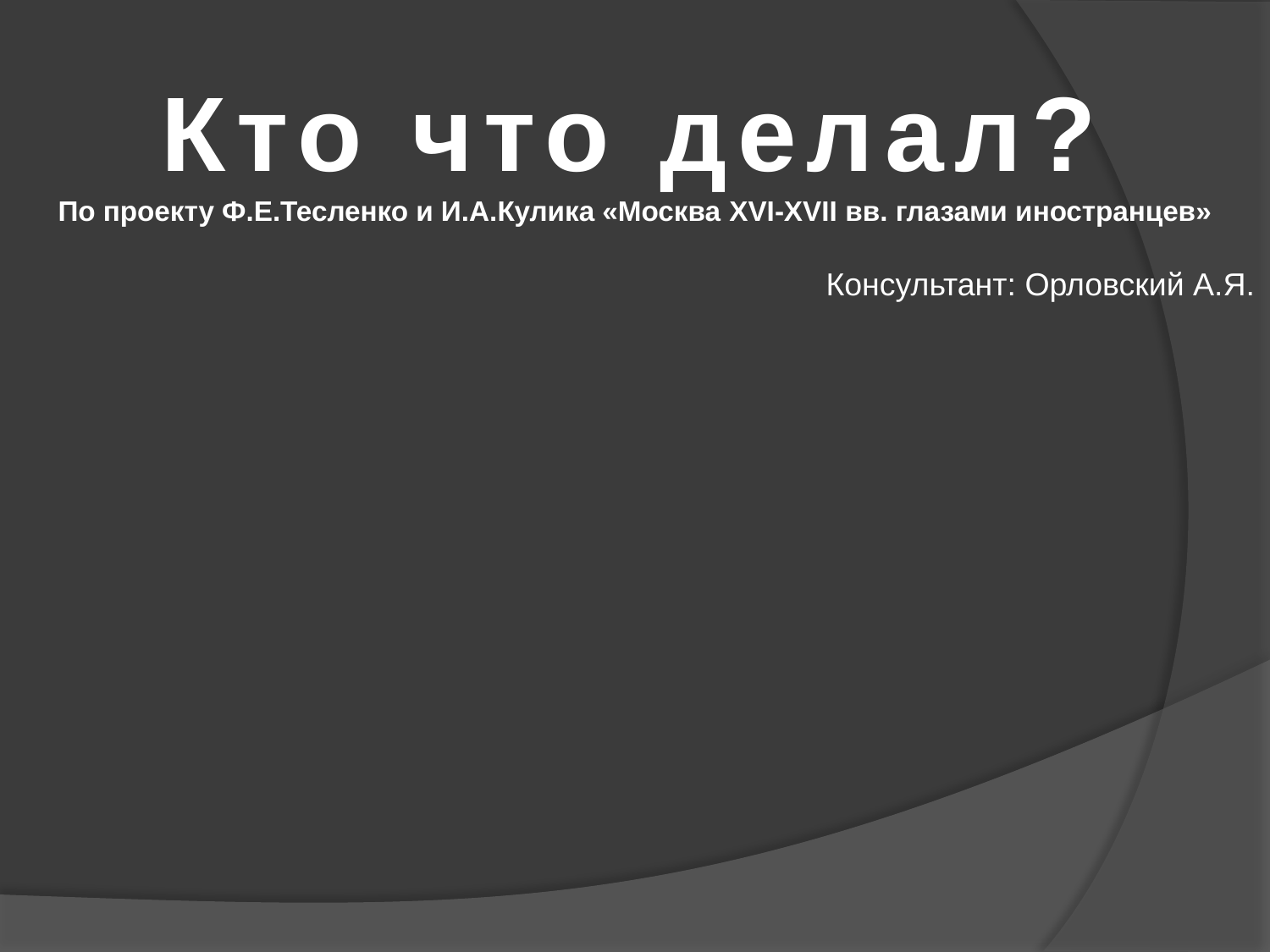

Кто что делал?
По проекту Ф.Е.Тесленко и И.А.Кулика «Москва XVI-XVII вв. глазами иностранцев»
Консультант: Орловский А.Я.